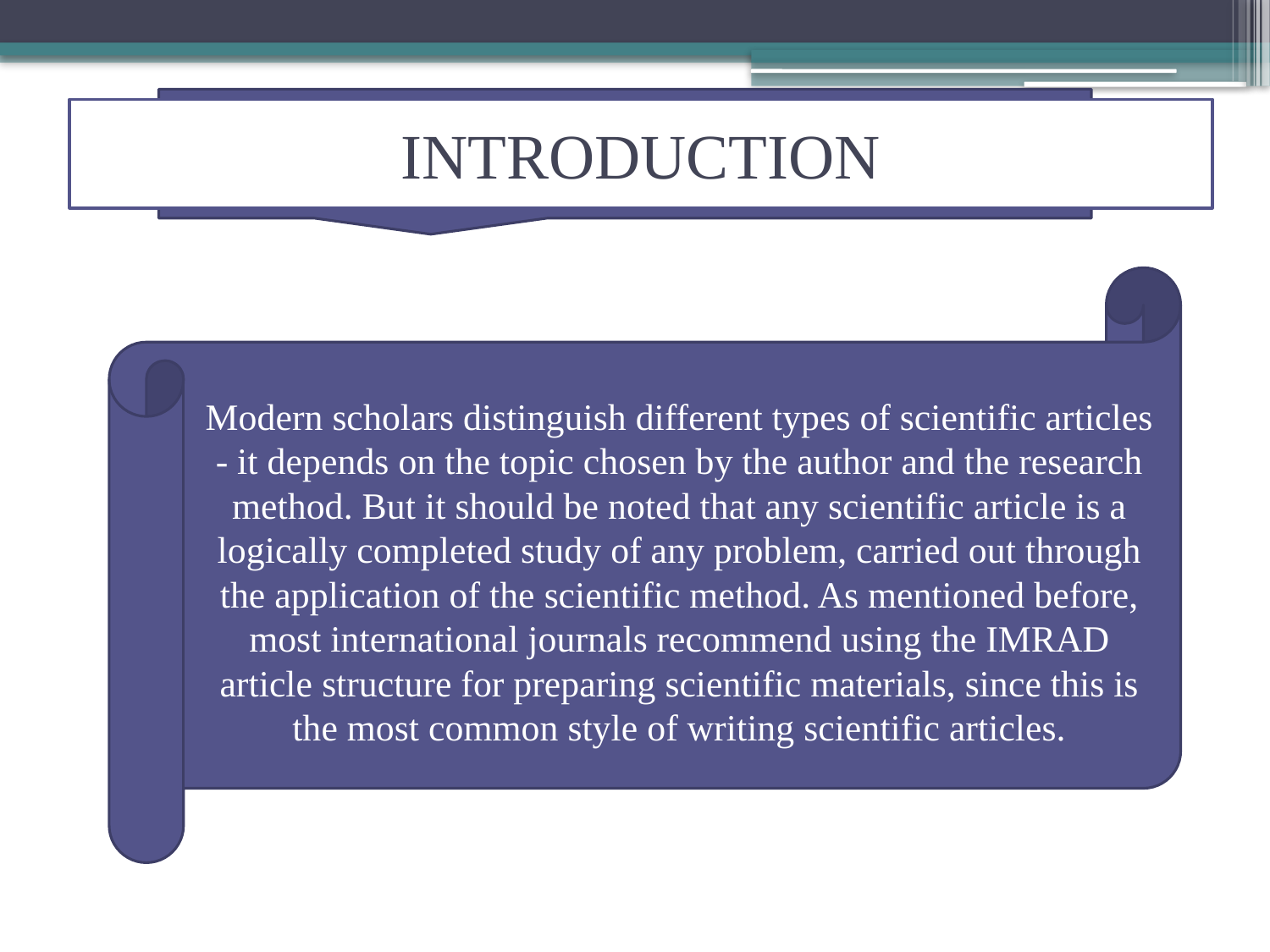

# INTRODUCTION

Modern scholars distinguish different types of scientific articles - it depends on the topic chosen by the author and the research method. But it should be noted that any scientific article is a logically completed study of any problem, carried out through the application of the scientific method. As mentioned before, most international journals recommend using the IMRAD article structure for preparing scientific materials, since this is the most common style of writing scientific articles.